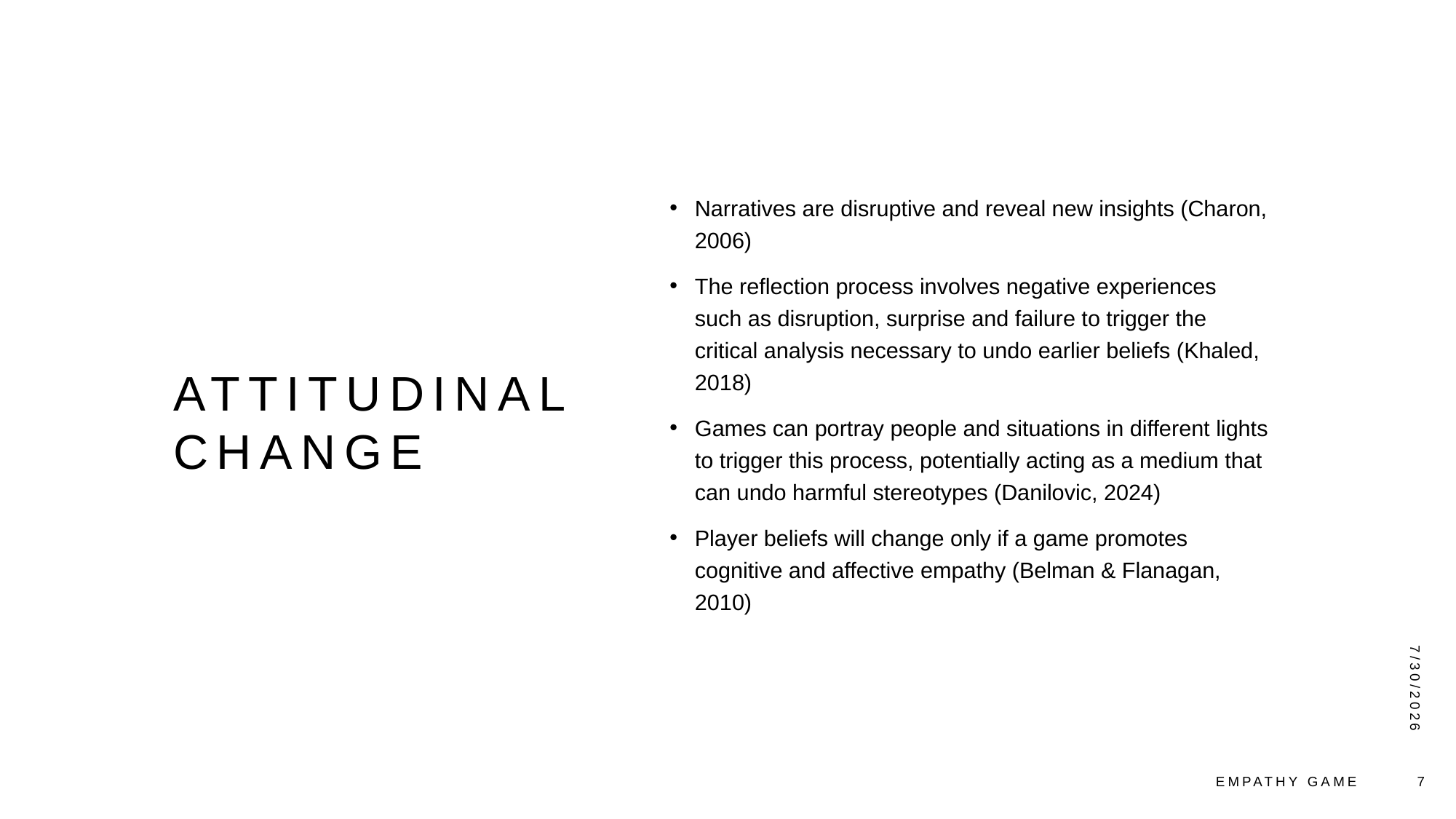

# Attitudinal change
Narratives are disruptive and reveal new insights (Charon, 2006)
The reflection process involves negative experiences such as disruption, surprise and failure to trigger the critical analysis necessary to undo earlier beliefs (Khaled, 2018)
Games can portray people and situations in different lights to trigger this process, potentially acting as a medium that can undo harmful stereotypes (Danilovic, 2024)
Player beliefs will change only if a game promotes cognitive and affective empathy (Belman & Flanagan, 2010)
7/30/2026
Empathy game
7